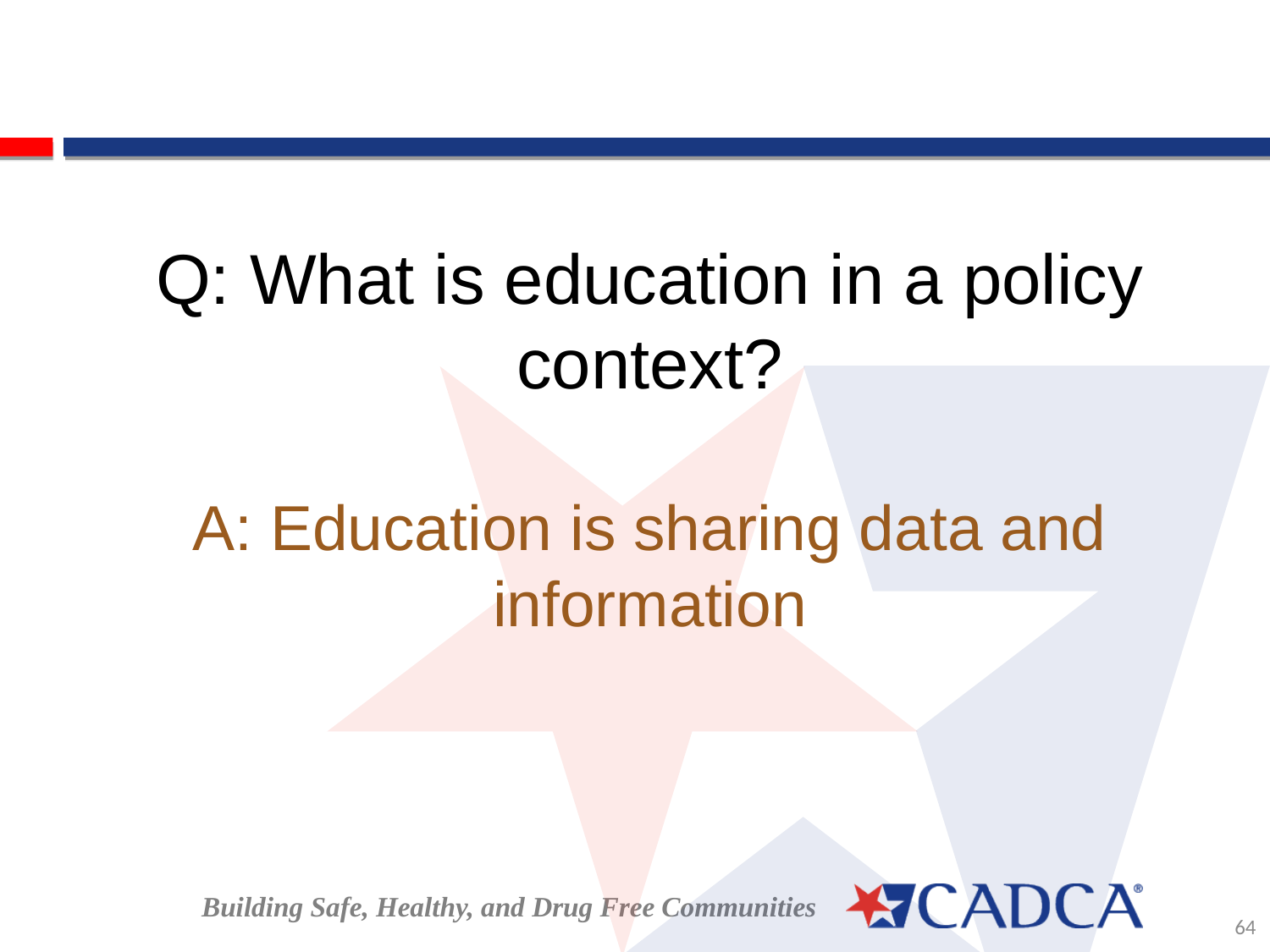

Q: What is education in a policy context?
A: Education is sharing data and information